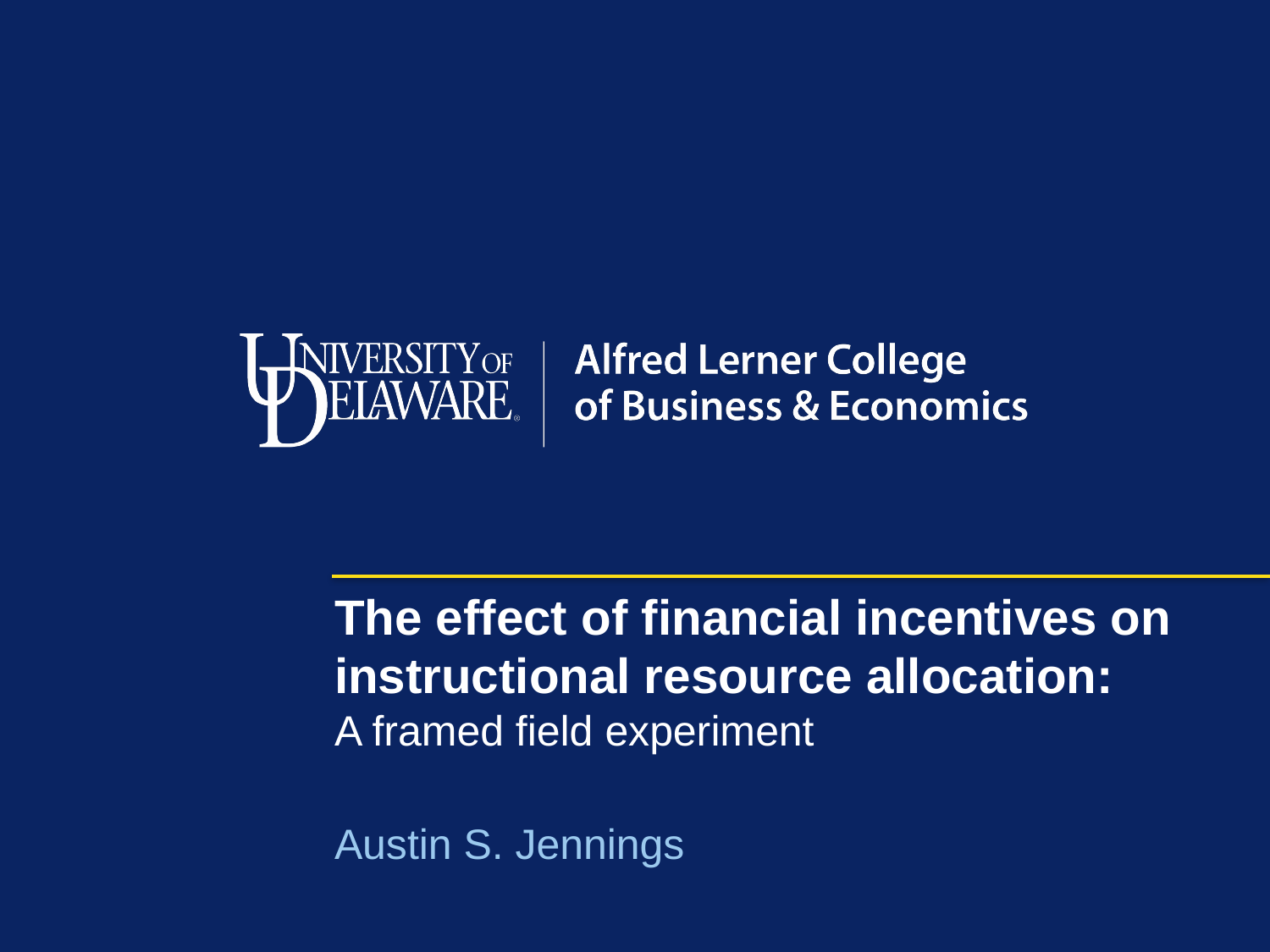

# The effect of financial incentives on instructional resource allocation: A framed field experiment
Austin S. Jennings